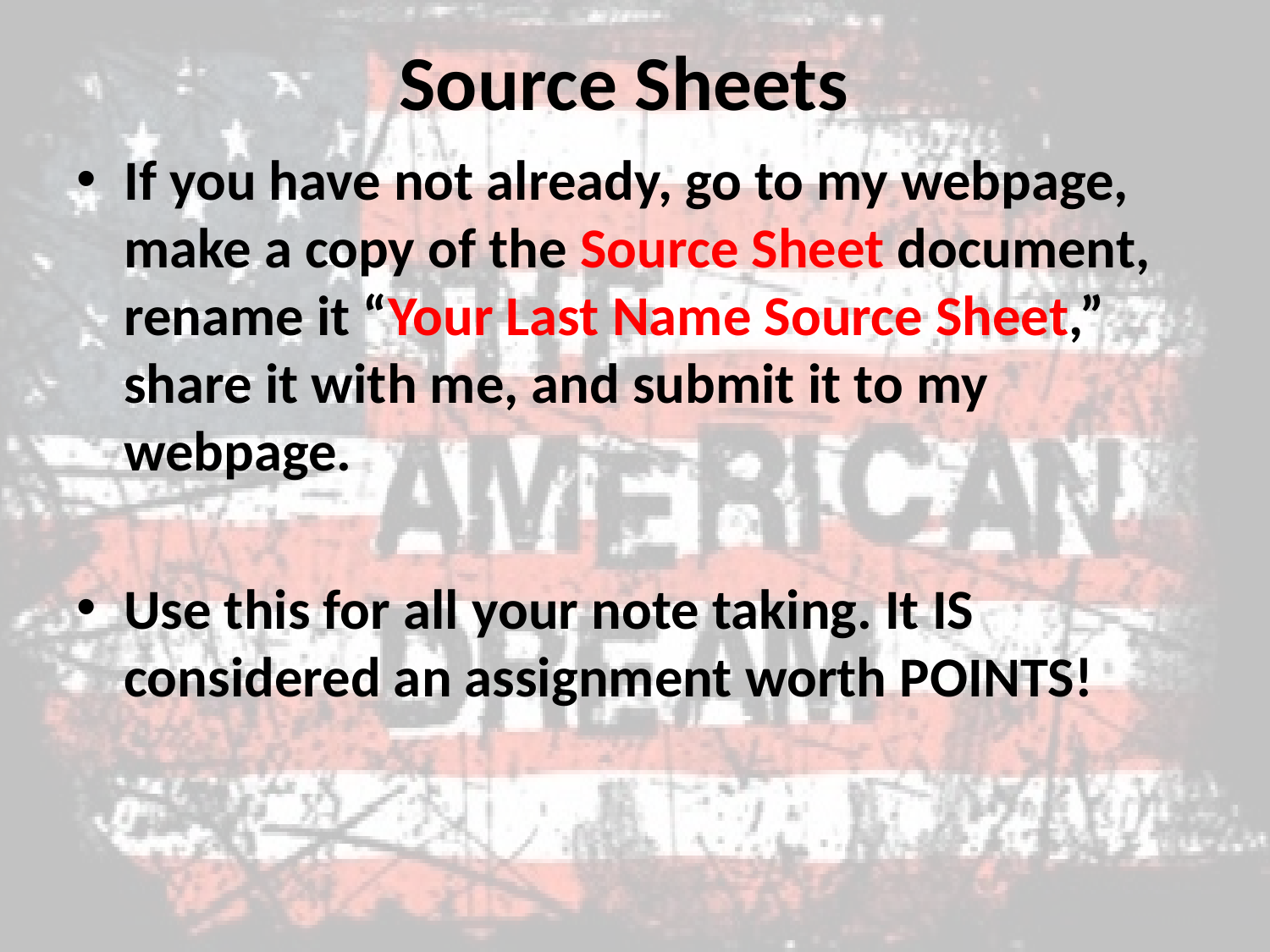

# Source Sheets
If you have not already, go to my webpage, make a copy of the Source Sheet document, rename it “Your Last Name Source Sheet,” share it with me, and submit it to my webpage.

Use this for all your note taking. It IS considered an assignment worth POINTS!